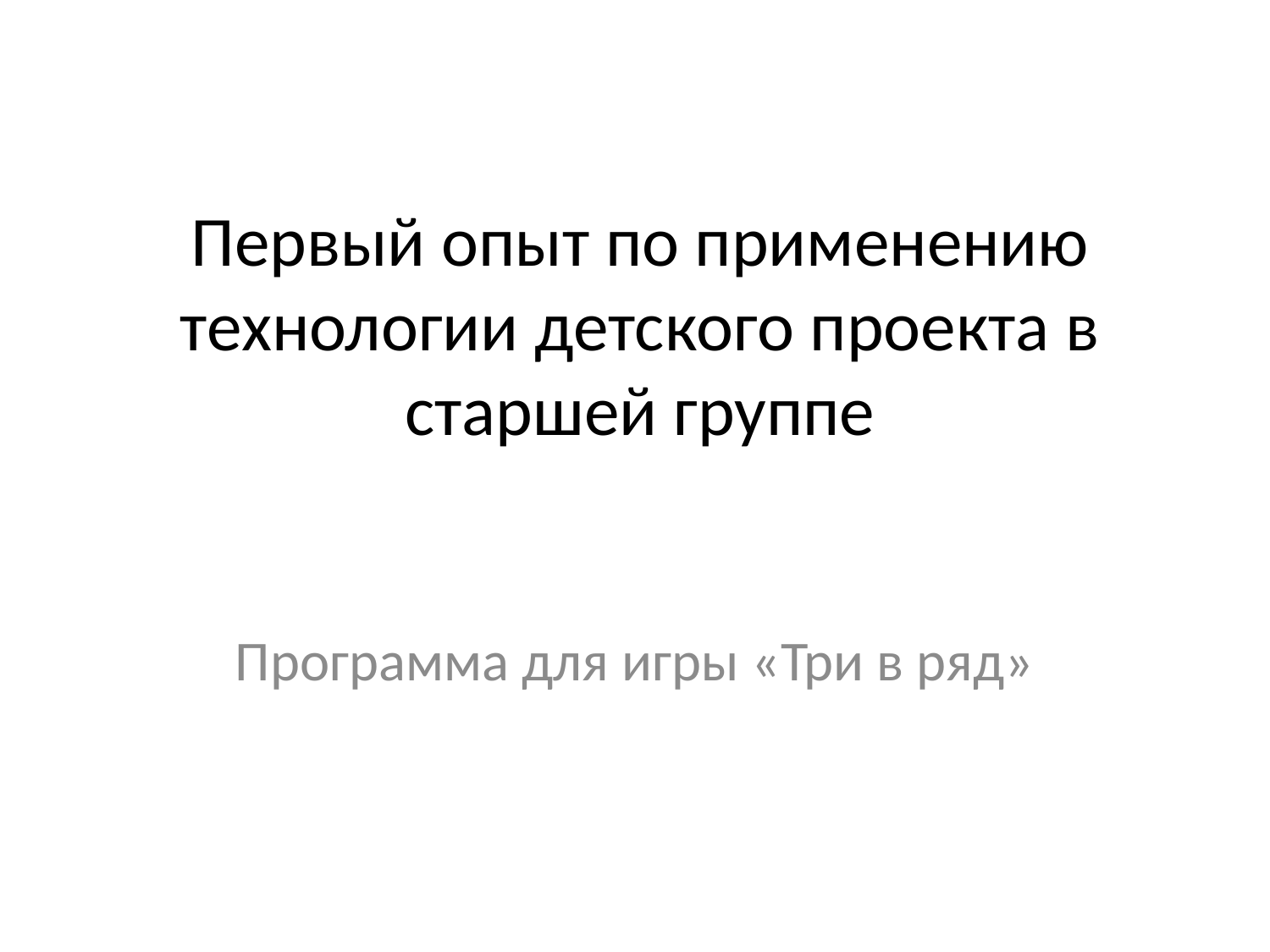

# Первый опыт по применению технологии детского проекта в старшей группе

Программа для игры «Три в ряд»